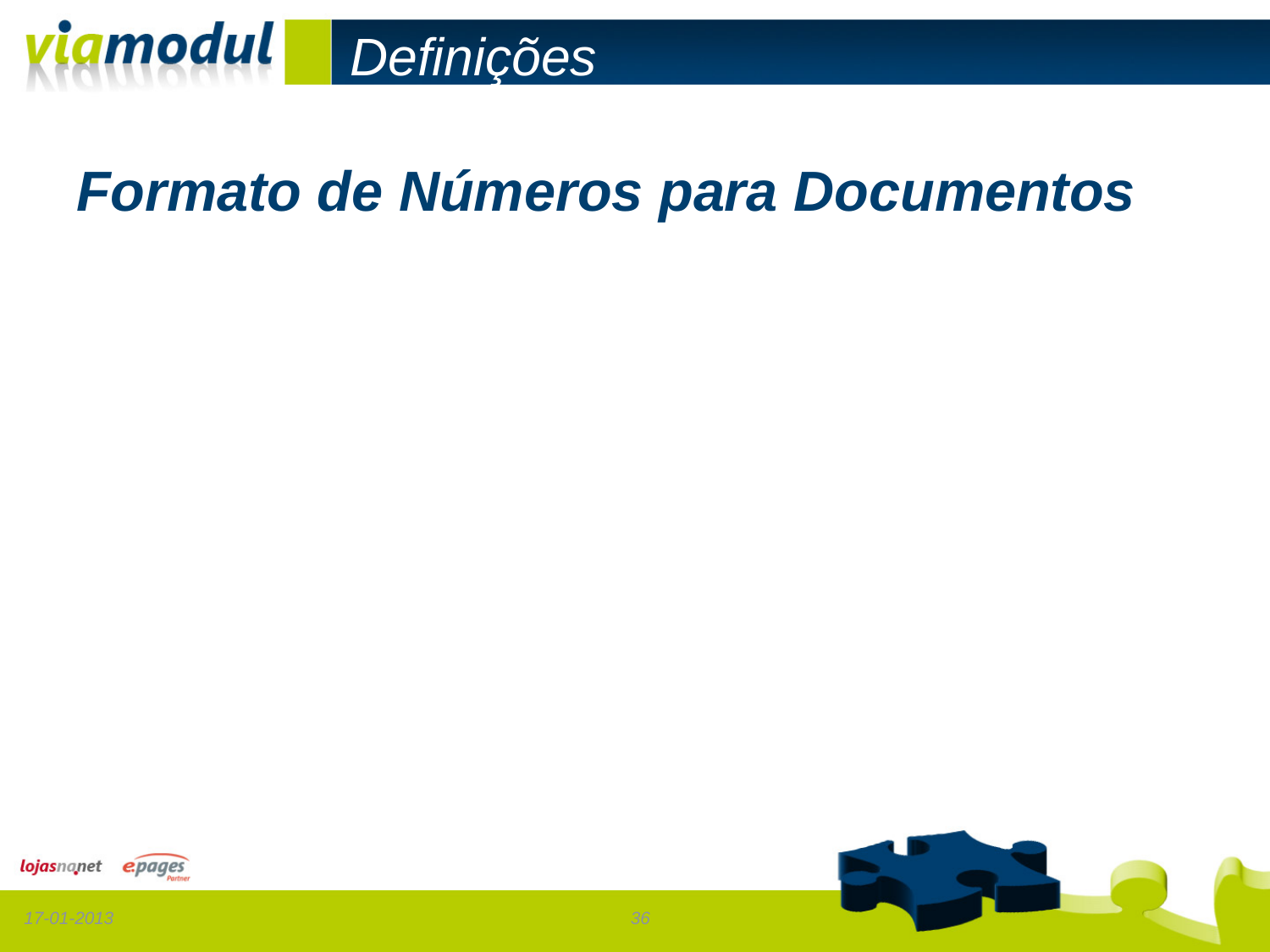

# Definições
Formato de Números para Documentos
17-01-2013
36